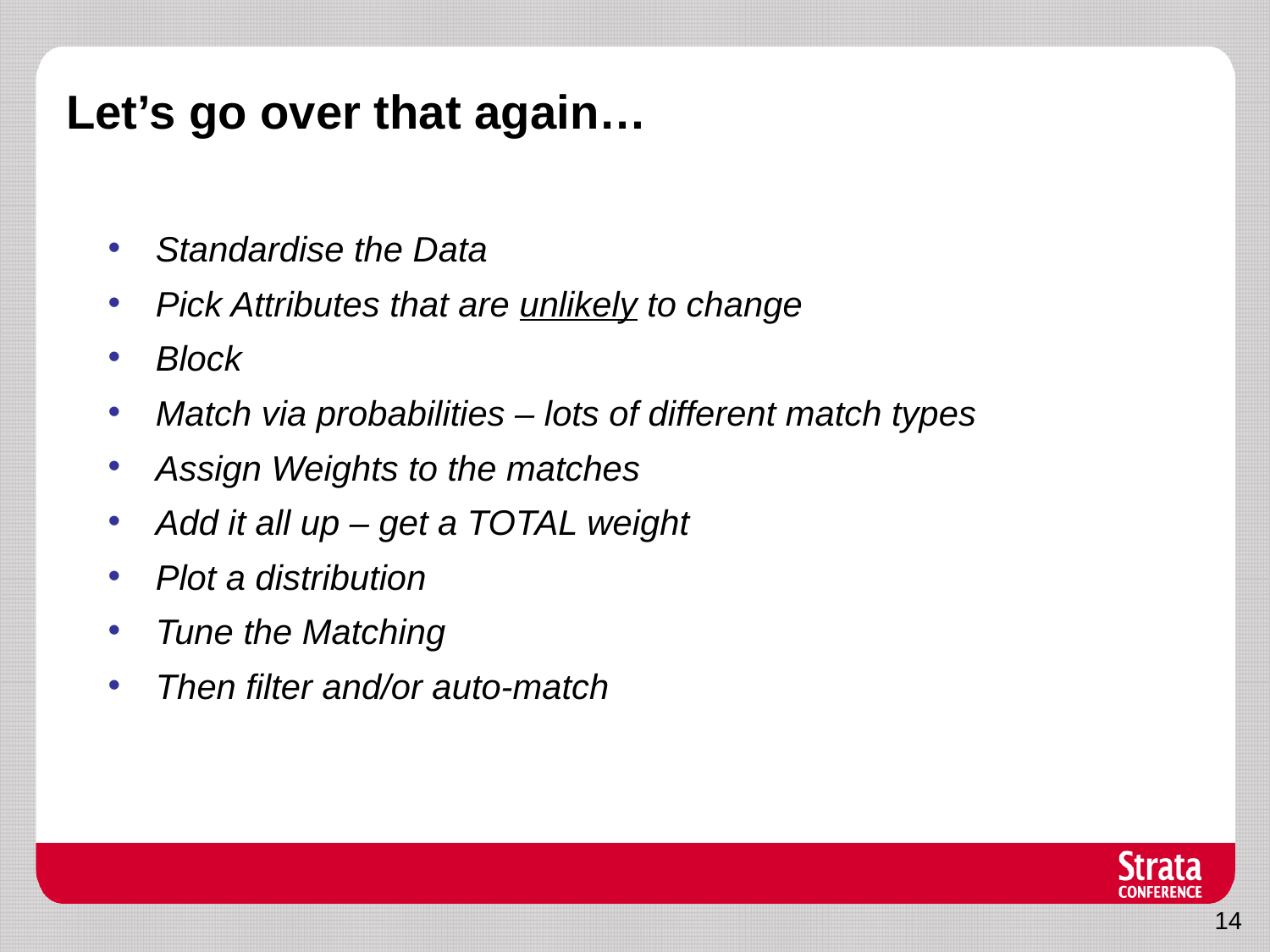

# Let’s go over that again…

Standardise the Data
Pick Attributes that are unlikely to change
Block
Match via probabilities – lots of different match types
Assign Weights to the matches
Add it all up – get a TOTAL weight
Plot a distribution
Tune the Matching
Then filter and/or auto-match

14